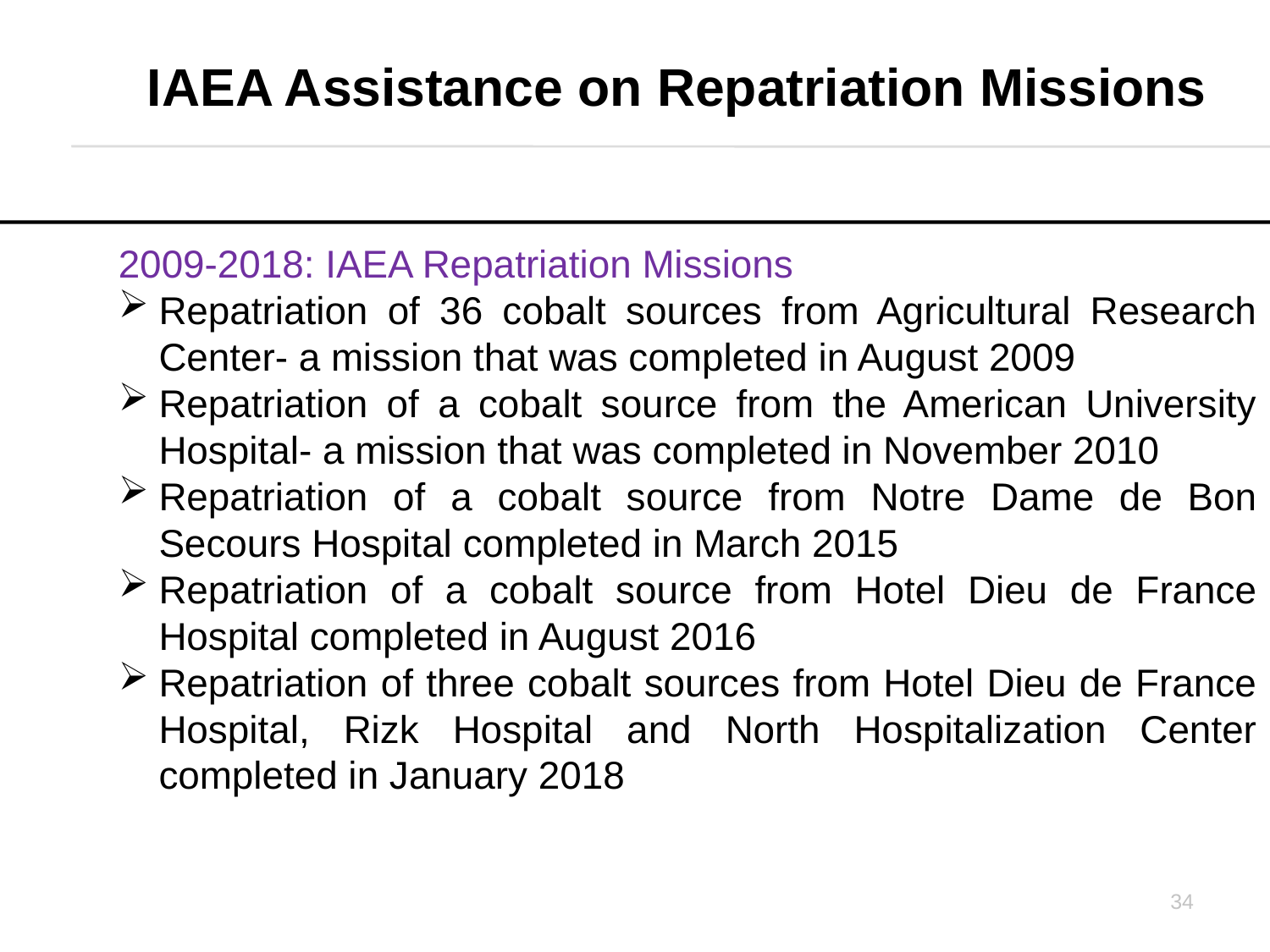

IAEA Assistance on Repatriation Missions

2009-2018: IAEA Repatriation Missions
Repatriation of 36 cobalt sources from Agricultural Research Center- a mission that was completed in August 2009
Repatriation of a cobalt source from the American University Hospital- a mission that was completed in November 2010
Repatriation of a cobalt source from Notre Dame de Bon Secours Hospital completed in March 2015
Repatriation of a cobalt source from Hotel Dieu de France Hospital completed in August 2016
Repatriation of three cobalt sources from Hotel Dieu de France Hospital, Rizk Hospital and North Hospitalization Center completed in January 2018
34